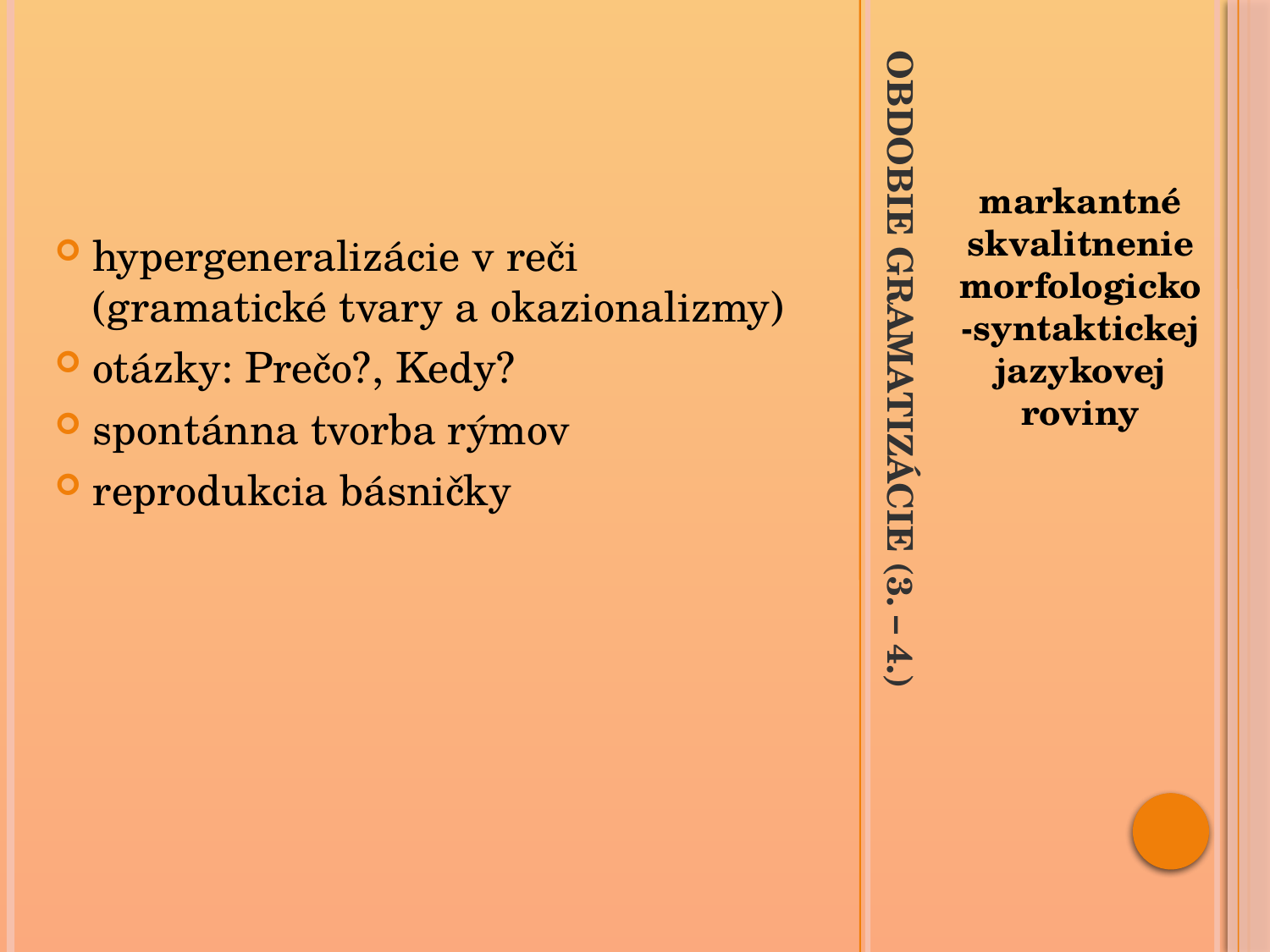

hypergeneralizácie v reči (gramatické tvary a okazionalizmy)
otázky: Prečo?, Kedy?
spontánna tvorba rýmov
reprodukcia básničky

markantné skvalitnenie morfologicko-syntaktickej jazykovej roviny

# Obdobie gramatizácie (3. – 4.)